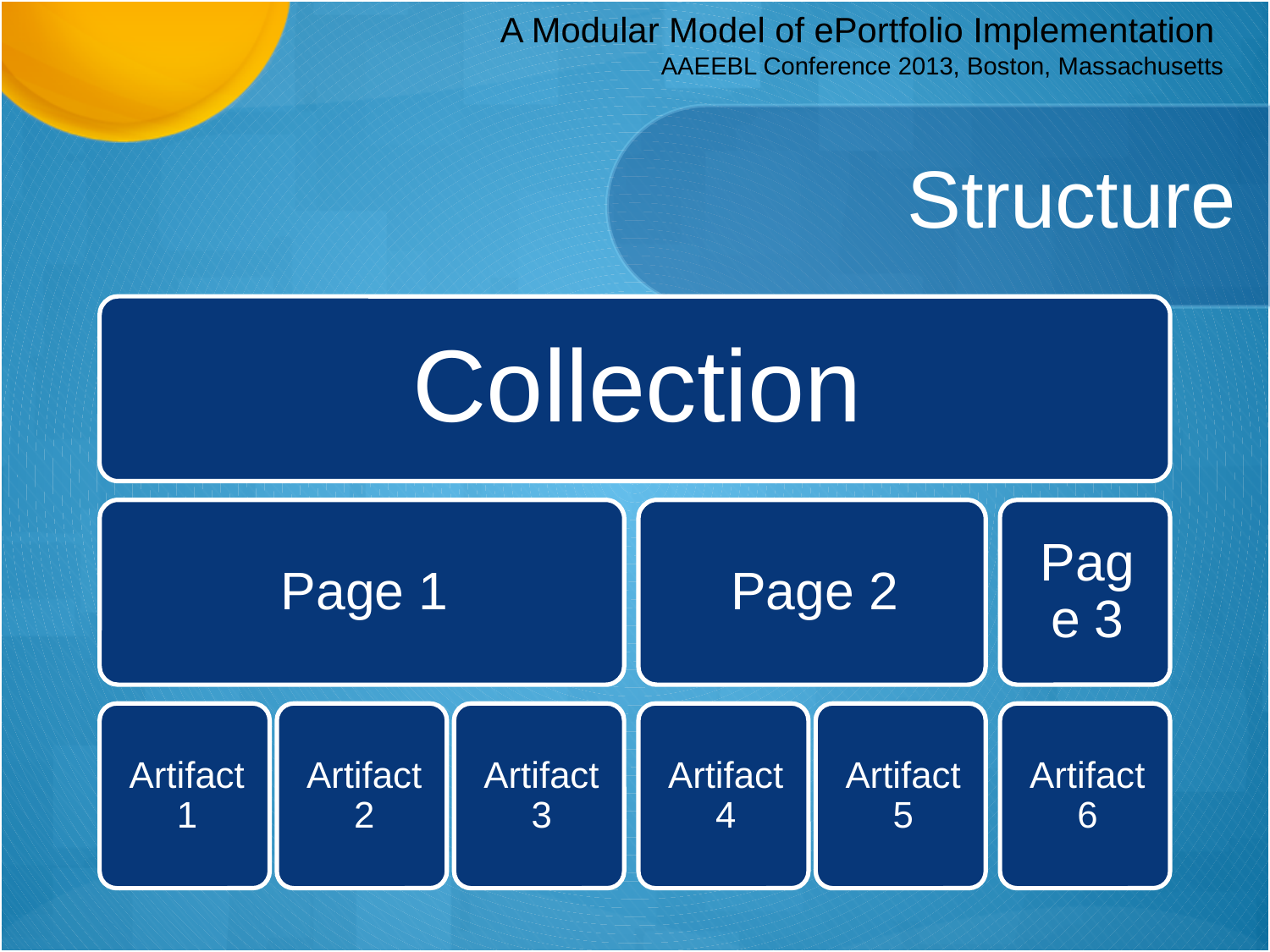

# Structure
Collection
Page 1
Artifact 1
Artifact 2
Artifact 3
Page 2
Artifact 4
Artifact 5
Page 3
Artifact 6